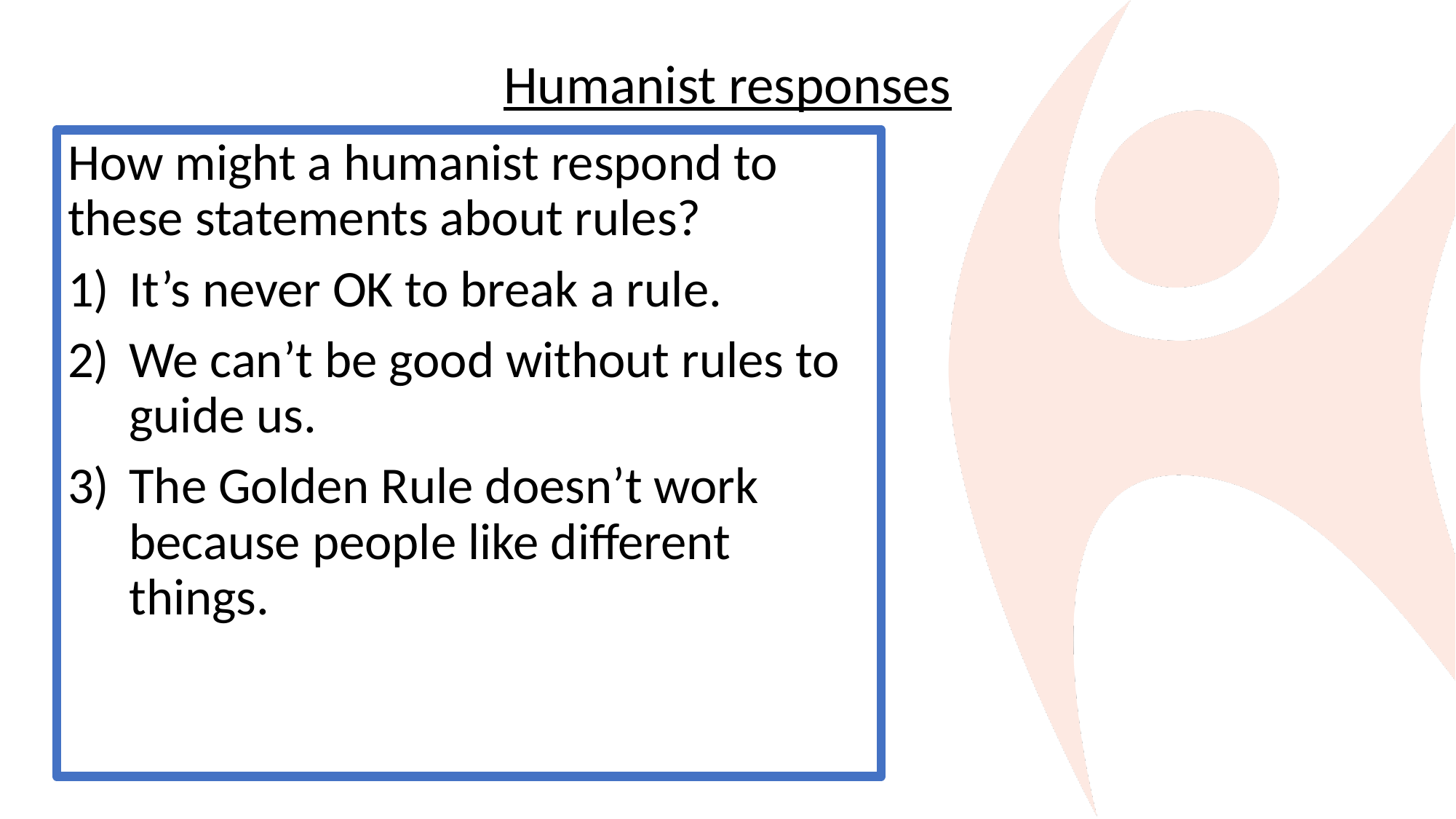

# Humanist responses
How might a humanist respond to these statements about rules?
It’s never OK to break a rule.
We can’t be good without rules to guide us.
The Golden Rule doesn’t work because people like different things.